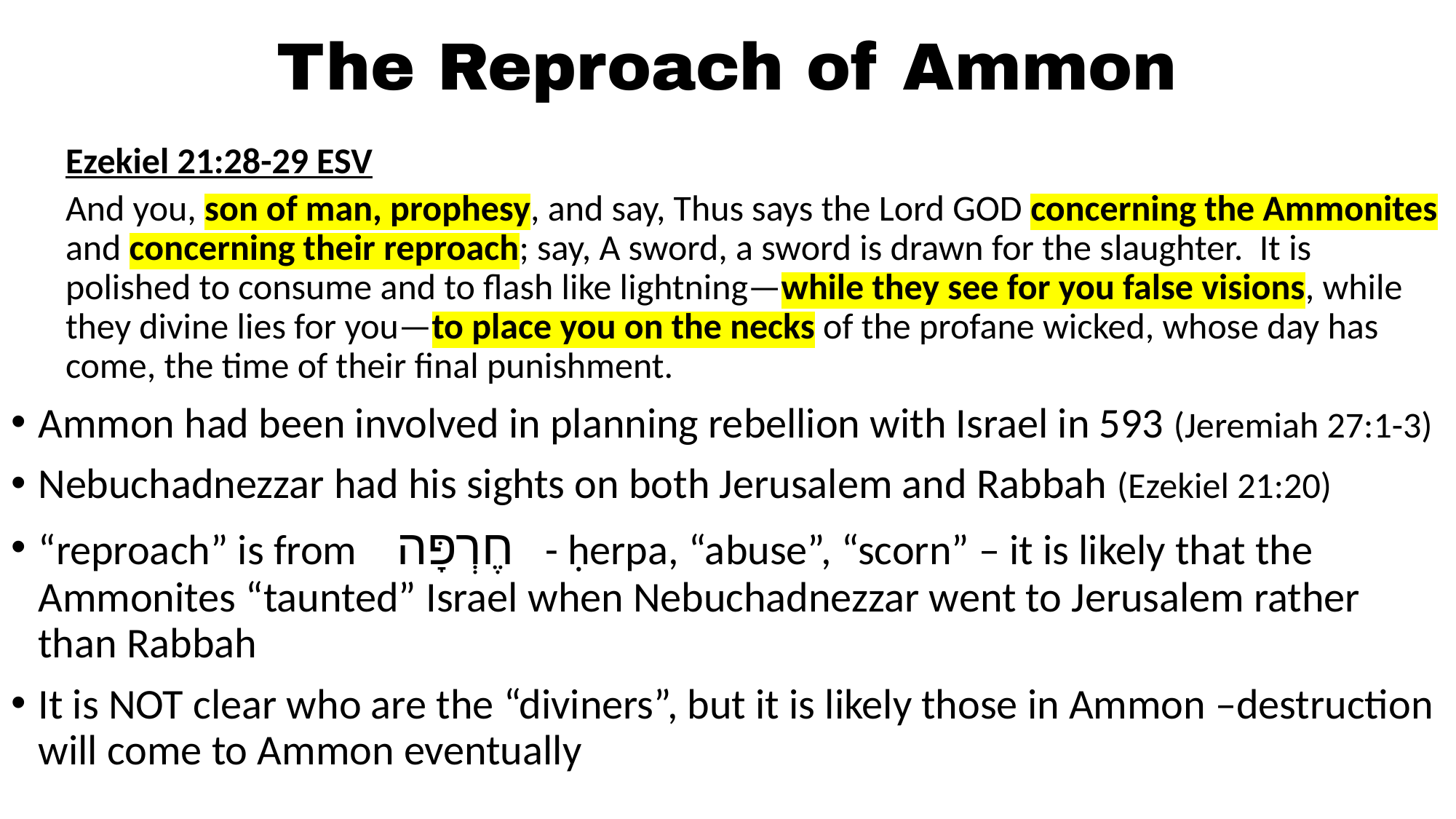

# The Reproach of Ammon
Ezekiel 21:28-29 ESV
And you, son of man, prophesy, and say, Thus says the Lord GOD concerning the Ammonites and concerning their reproach; say, A sword, a sword is drawn for the slaughter.  It is polished to consume and to flash like lightning—while they see for you false visions, while they divine lies for you—to place you on the necks of the profane wicked, whose day has come, the time of their final punishment.
Ammon had been involved in planning rebellion with Israel in 593 (Jeremiah 27:1-3)
Nebuchadnezzar had his sights on both Jerusalem and Rabbah (Ezekiel 21:20)
“reproach” is from    חֶרְפָּה   - ḥerpa, “abuse”, “scorn” – it is likely that the Ammonites “taunted” Israel when Nebuchadnezzar went to Jerusalem rather than Rabbah
It is NOT clear who are the “diviners”, but it is likely those in Ammon –destruction will come to Ammon eventually